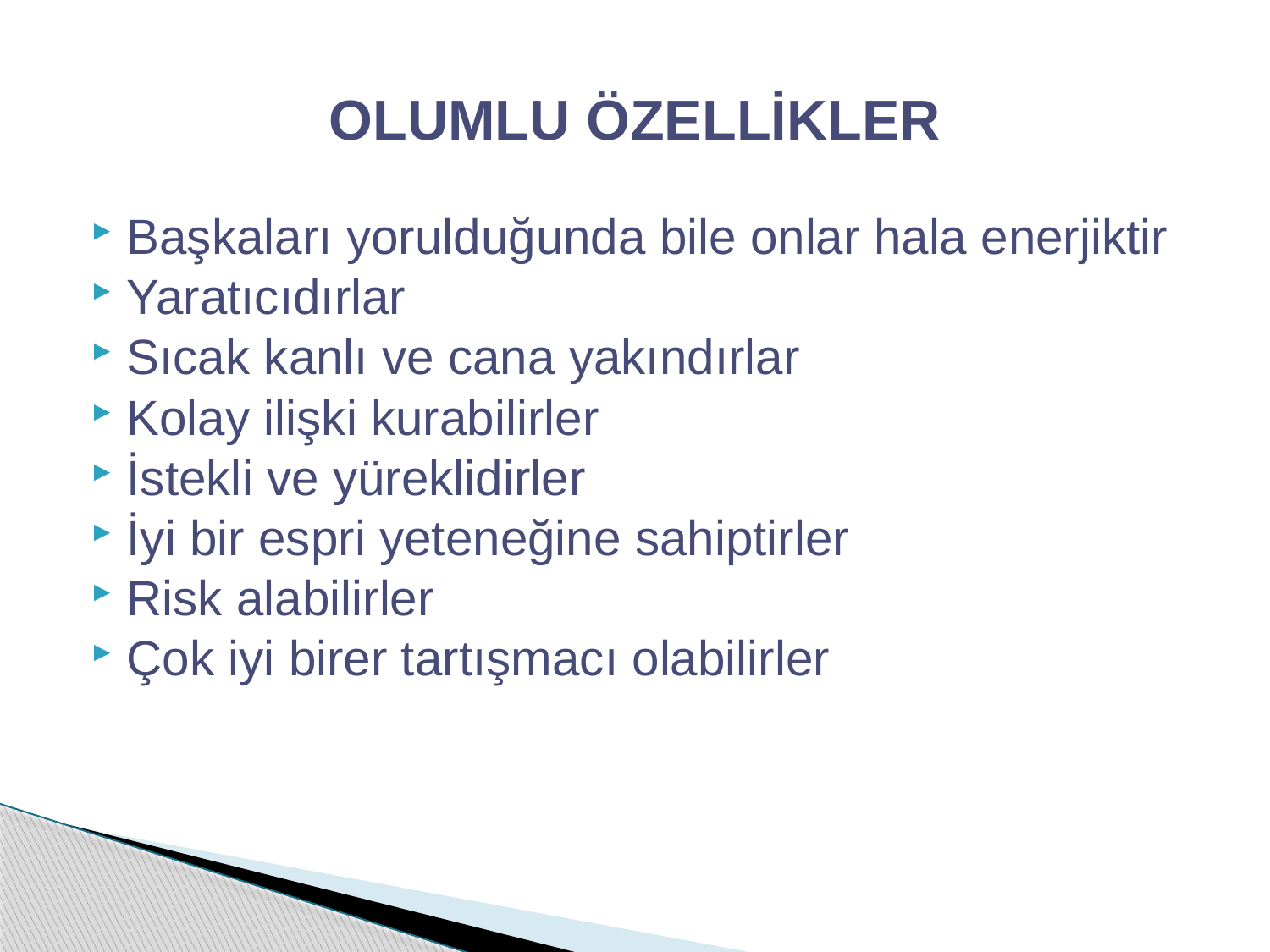

# OLUMLU ÖZELLİKLER
Başkaları yorulduğunda bile onlar hala enerjiktir
Yaratıcıdırlar
Sıcak kanlı ve cana yakındırlar
Kolay ilişki kurabilirler
İstekli ve yüreklidirler
İyi bir espri yeteneğine sahiptirler
Risk alabilirler
Çok iyi birer tartışmacı olabilirler